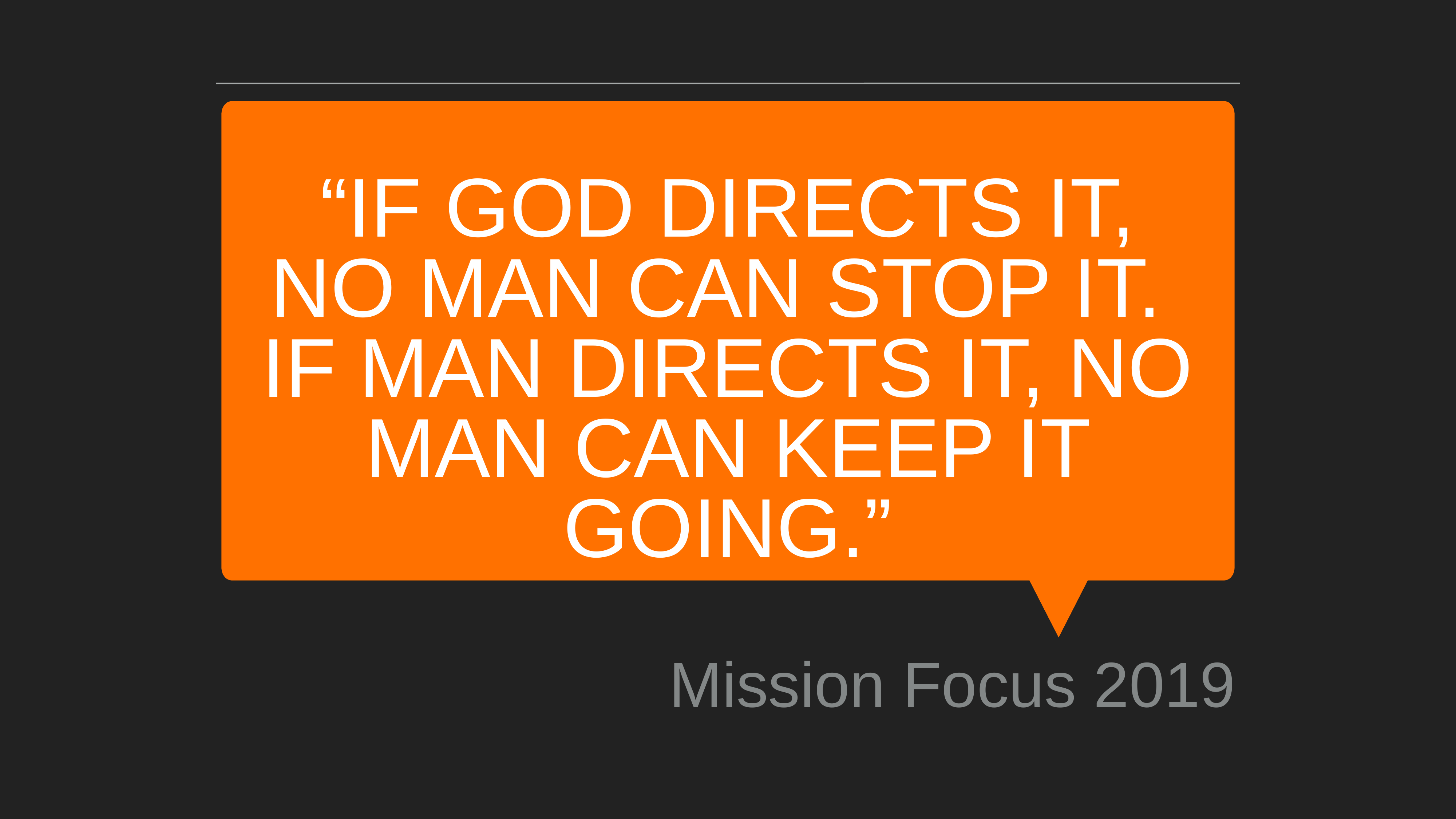

“If God directs it, no man can stop it.
If man directs it, no man can keep it going.”
Mission Focus 2019